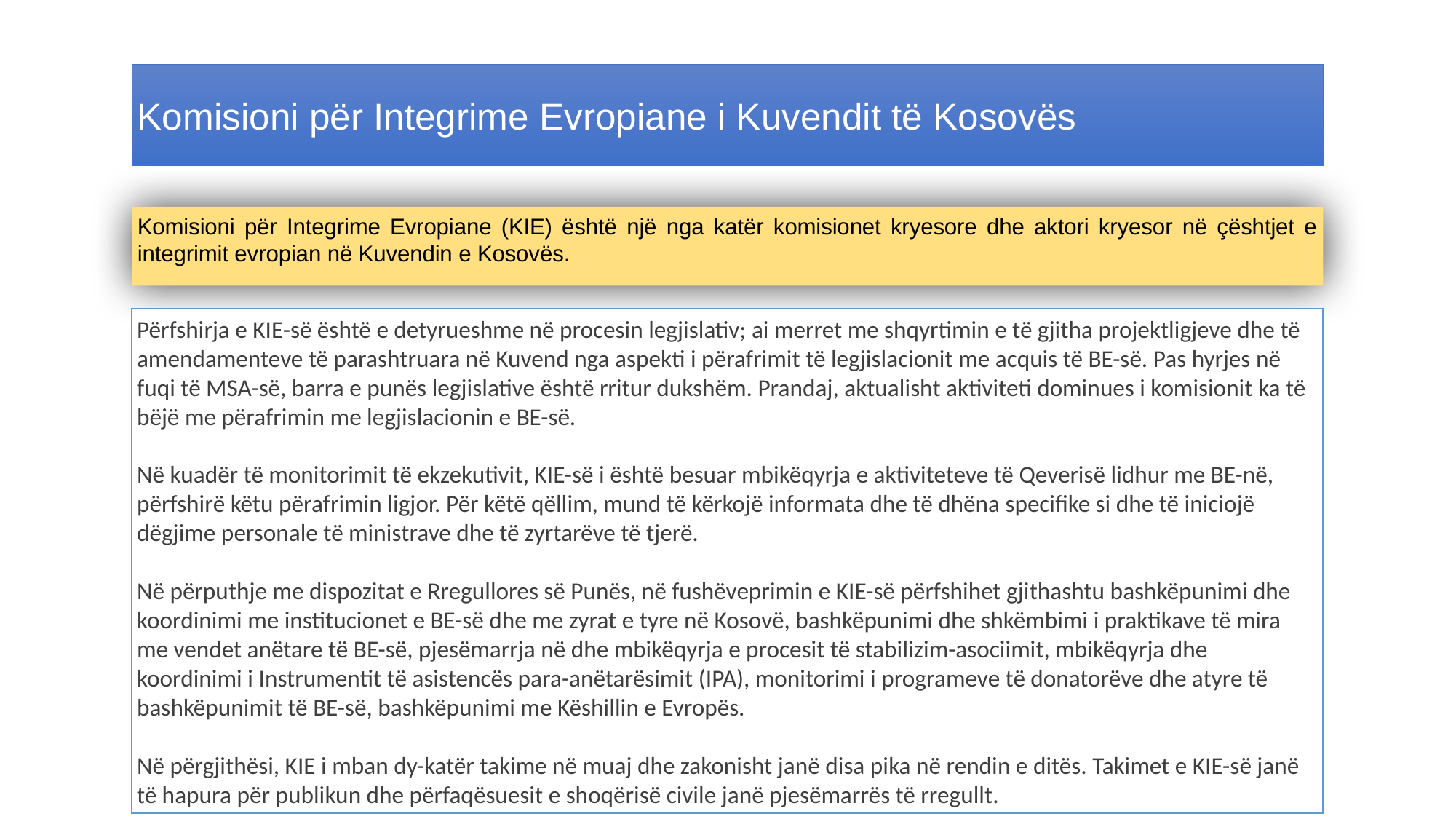

# Komisioni për Integrime Evropiane i Kuvendit të Kosovës
Komisioni për Integrime Evropiane (KIE) është një nga katër komisionet kryesore dhe aktori kryesor në çështjet e integrimit evropian në Kuvendin e Kosovës.
Përfshirja e KIE-së është e detyrueshme në procesin legjislativ; ai merret me shqyrtimin e të gjitha projektligjeve dhe të amendamenteve të parashtruara në Kuvend nga aspekti i përafrimit të legjislacionit me acquis të BE-së. Pas hyrjes në fuqi të MSA-së, barra e punës legjislative është rritur dukshëm. Prandaj, aktualisht aktiviteti dominues i komisionit ka të bëjë me përafrimin me legjislacionin e BE-së.

Në kuadër të monitorimit të ekzekutivit, KIE-së i është besuar mbikëqyrja e aktiviteteve të Qeverisë lidhur me BE-në, përfshirë këtu përafrimin ligjor. Për këtë qëllim, mund të kërkojë informata dhe të dhëna specifike si dhe të iniciojë dëgjime personale të ministrave dhe të zyrtarëve të tjerë.

Në përputhje me dispozitat e Rregullores së Punës, në fushëveprimin e KIE-së përfshihet gjithashtu bashkëpunimi dhe koordinimi me institucionet e BE-së dhe me zyrat e tyre në Kosovë, bashkëpunimi dhe shkëmbimi i praktikave të mira me vendet anëtare të BE-së, pjesëmarrja në dhe mbikëqyrja e procesit të stabilizim-asociimit, mbikëqyrja dhe koordinimi i Instrumentit të asistencës para-anëtarësimit (IPA), monitorimi i programeve të donatorëve dhe atyre të bashkëpunimit të BE-së, bashkëpunimi me Këshillin e Evropës.

Në përgjithësi, KIE i mban dy-katër takime në muaj dhe zakonisht janë disa pika në rendin e ditës. Takimet e KIE-së janë të hapura për publikun dhe përfaqësuesit e shoqërisë civile janë pjesëmarrës të rregullt.